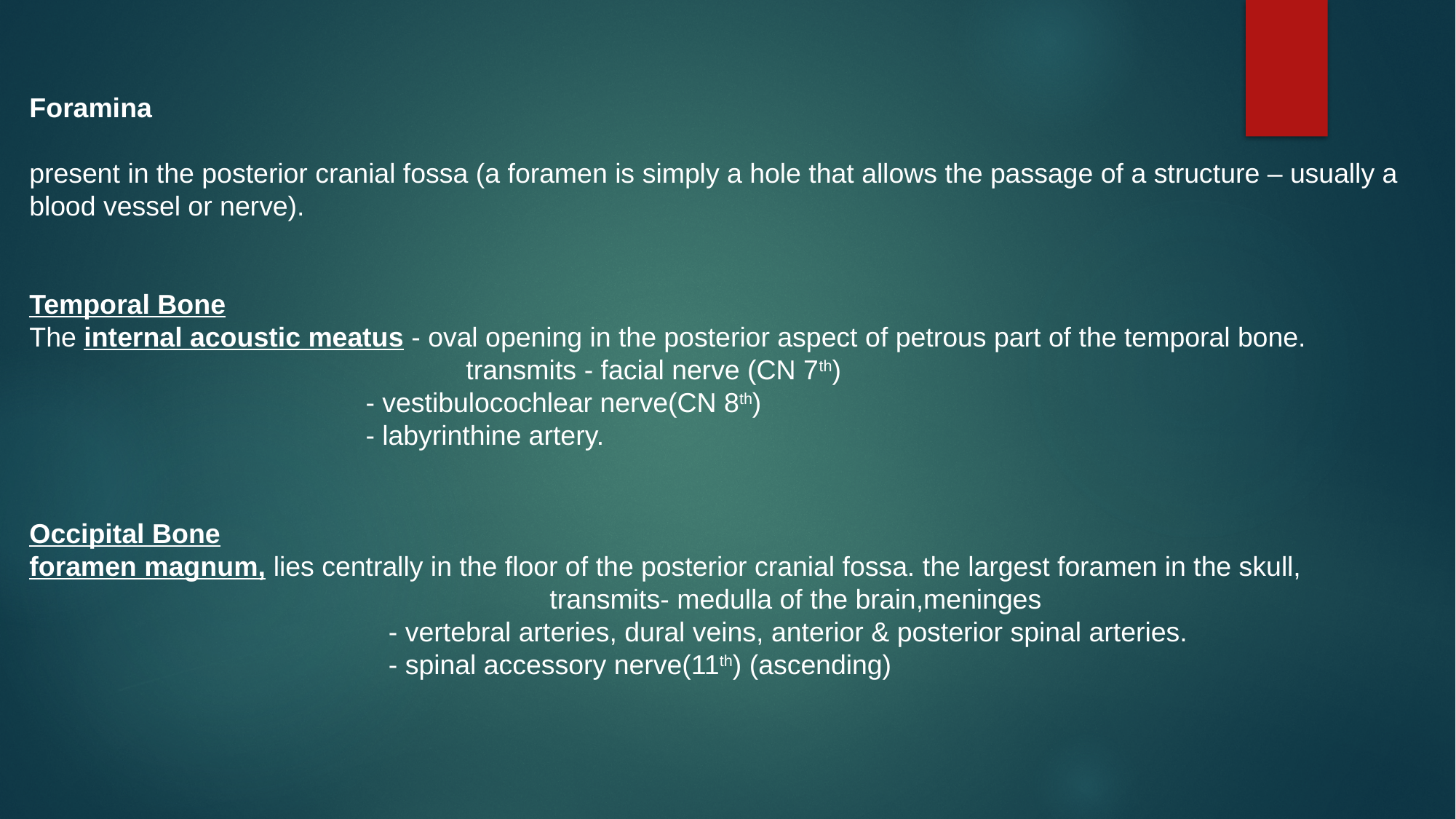

Foramina

present in the posterior cranial fossa (a foramen is simply a hole that allows the passage of a structure – usually a blood vessel or nerve).

Temporal Bone
The internal acoustic meatus - oval opening in the posterior aspect of petrous part of the temporal bone.    					transmits - facial nerve (CN 7th)
                                            - vestibulocochlear nerve(CN 8th)
                                            - labyrinthine artery.

Occipital Bone
foramen magnum, lies centrally in the floor of the posterior cranial fossa. the largest foramen in the skull,    					           transmits- medulla of the brain,meninges
                                               - vertebral arteries, dural veins, anterior & posterior spinal arteries.
                                               - spinal accessory nerve(11th) (ascending)